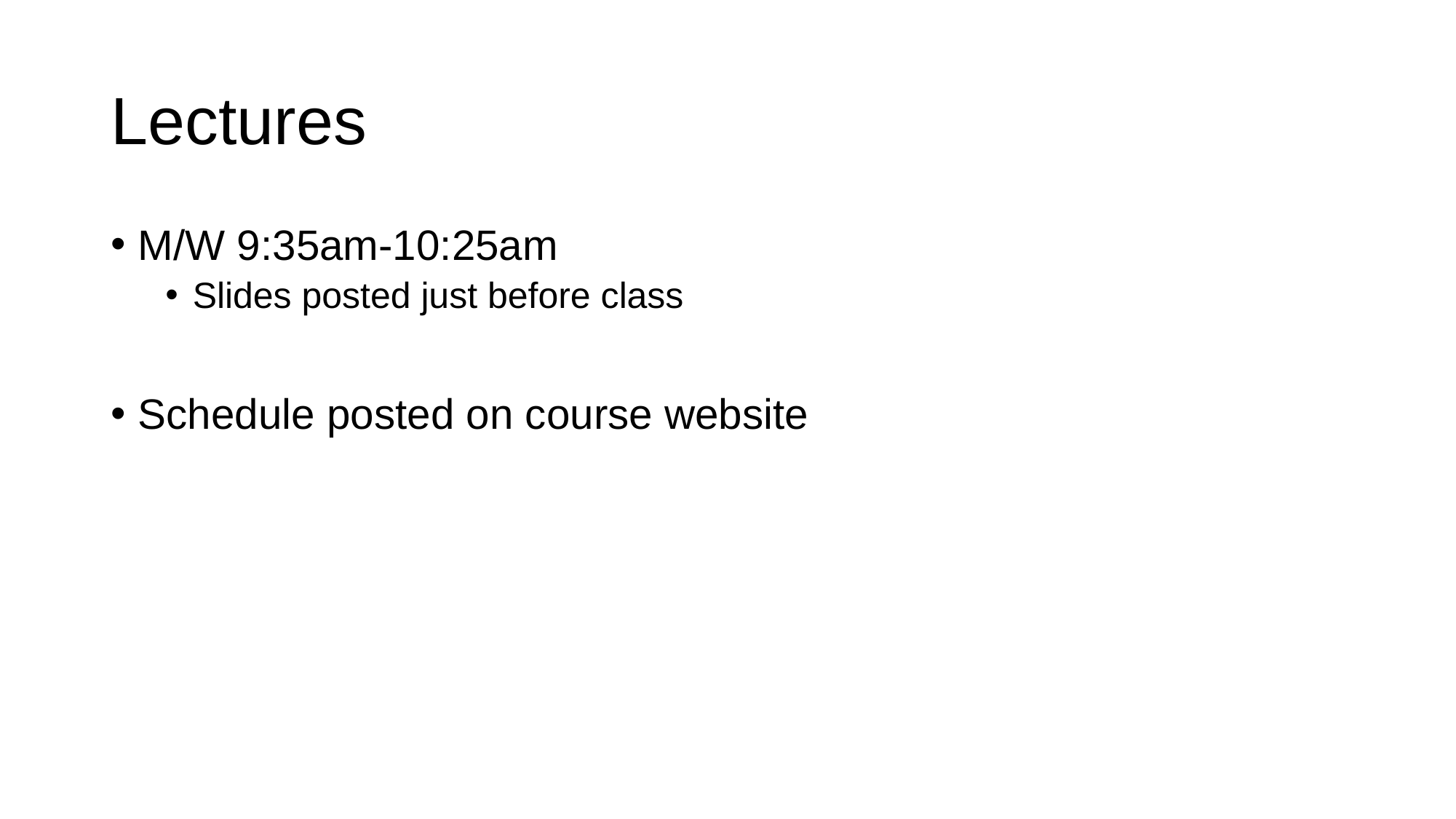

# Lectures
M/W 9:35am-10:25am
Slides posted just before class

Schedule posted on course website